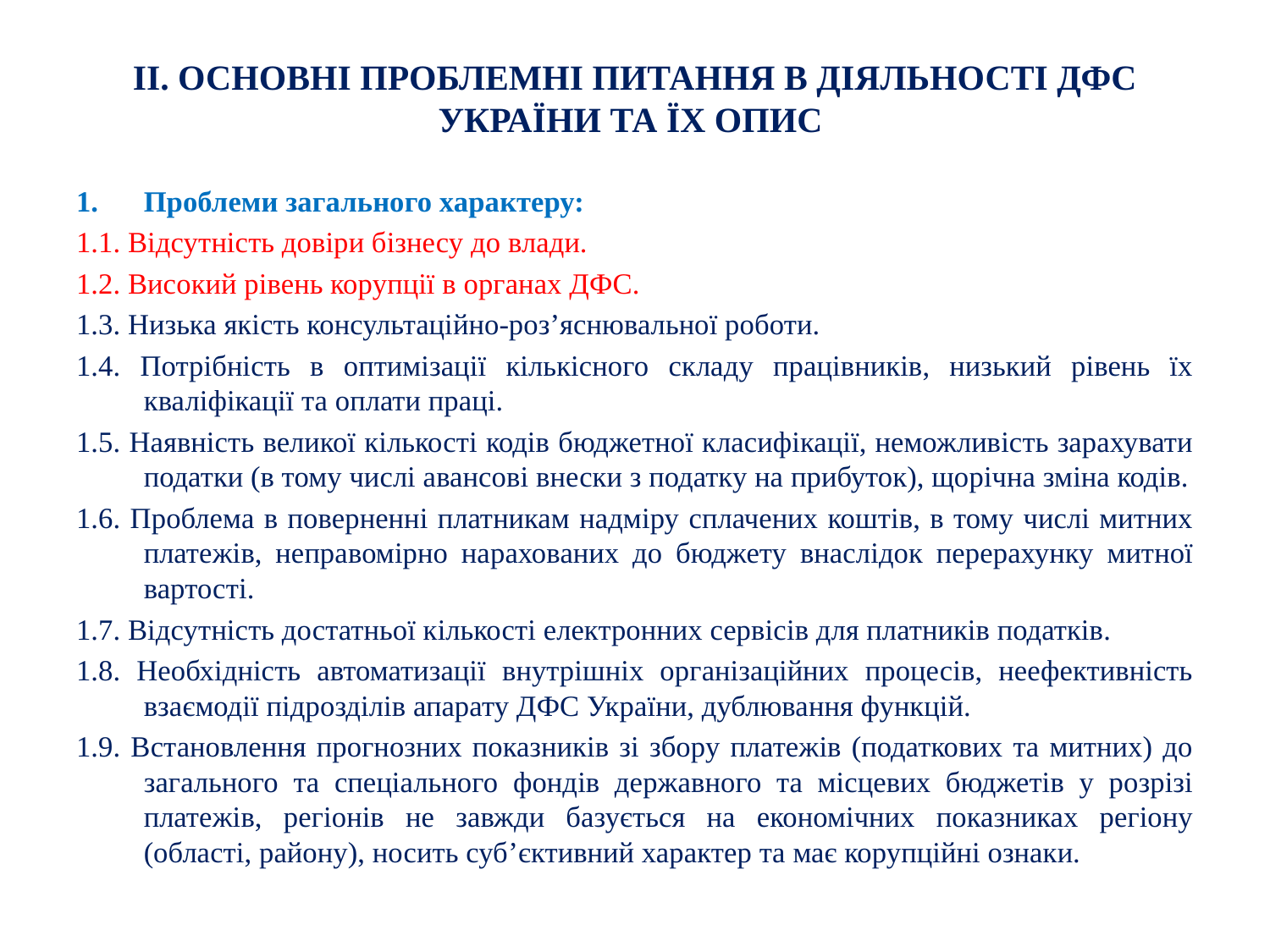

# ІІ. ОСНОВНІ ПРОБЛЕМНІ ПИТАННЯ В ДІЯЛЬНОСТІ ДФС УКРАЇНИ ТА ЇХ ОПИС
Проблеми загального характеру:
1.1. Відсутність довіри бізнесу до влади.
1.2. Високий рівень корупції в органах ДФС.
1.3. Низька якість консультаційно-роз’яснювальної роботи.
1.4. Потрібність в оптимізації кількісного складу працівників, низький рівень їх кваліфікації та оплати праці.
1.5. Наявність великої кількості кодів бюджетної класифікації, неможливість зарахувати податки (в тому числі авансові внески з податку на прибуток), щорічна зміна кодів.
1.6. Проблема в поверненні платникам надміру сплачених коштів, в тому числі митних платежів, неправомірно нарахованих до бюджету внаслідок перерахунку митної вартості.
1.7. Відсутність достатньої кількості електронних сервісів для платників податків.
1.8. Необхідність автоматизації внутрішніх організаційних процесів, неефективність взаємодії підрозділів апарату ДФС України, дублювання функцій.
1.9. Встановлення прогнозних показників зі збору платежів (податкових та митних) до загального та спеціального фондів державного та місцевих бюджетів у розрізі платежів, регіонів не завжди базується на економічних показниках регіону (області, району), носить суб’єктивний характер та має корупційні ознаки.